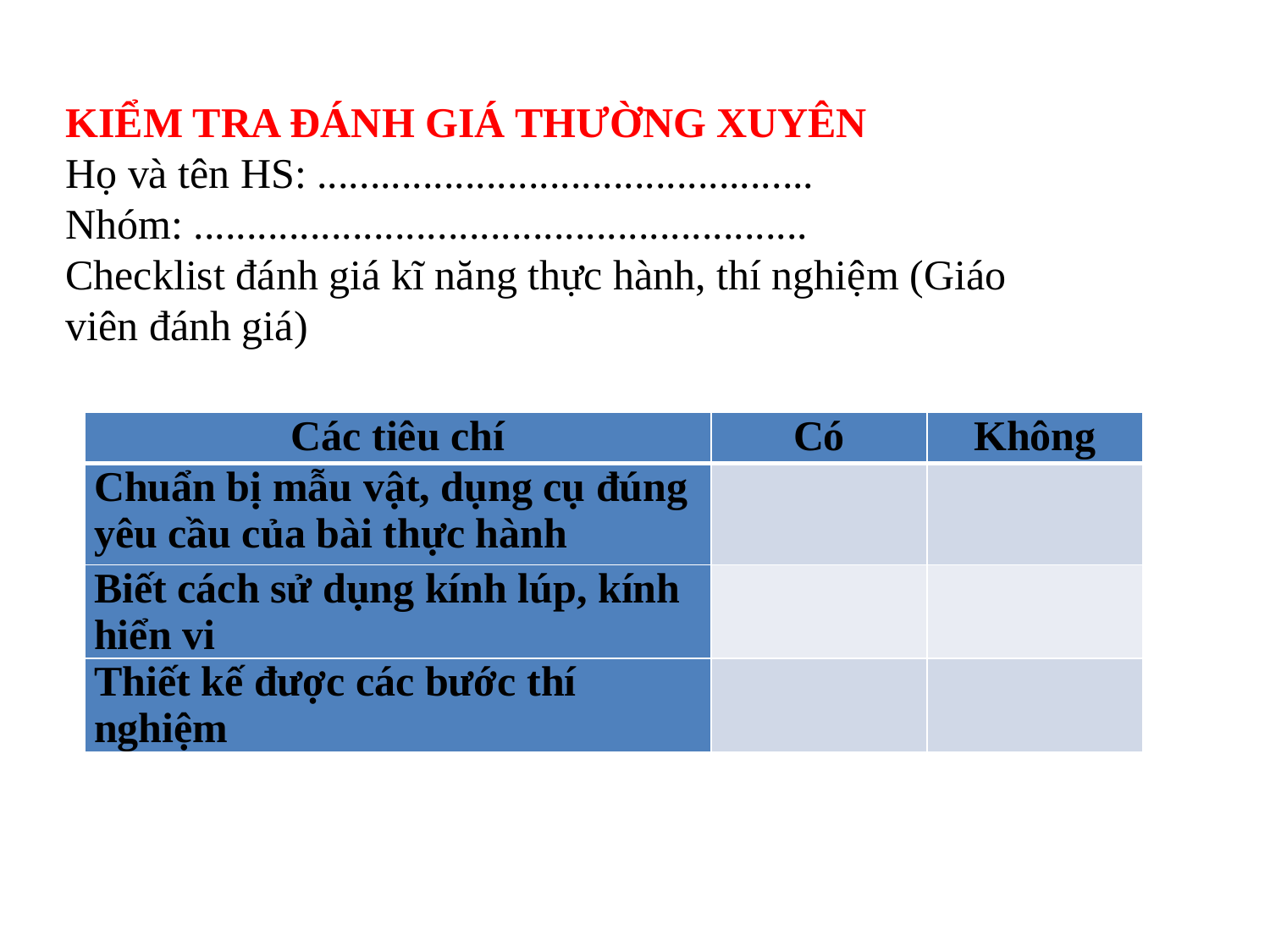

KIỂM TRA ĐÁNH GIÁ THƯỜNG XUYÊN
Họ và tên HS: ...............................................
Nhóm: ..........................................................
Checklist đánh giá kĩ năng thực hành, thí nghiệm (Giáo viên đánh giá)
| Các tiêu chí | Có | Không |
| --- | --- | --- |
| Chuẩn bị mẫu vật, dụng cụ đúng yêu cầu của bài thực hành |  |  |
| Biết cách sử dụng kính lúp, kính hiển vi |  |  |
| Thiết kế được các bước thí nghiệm |  |  |